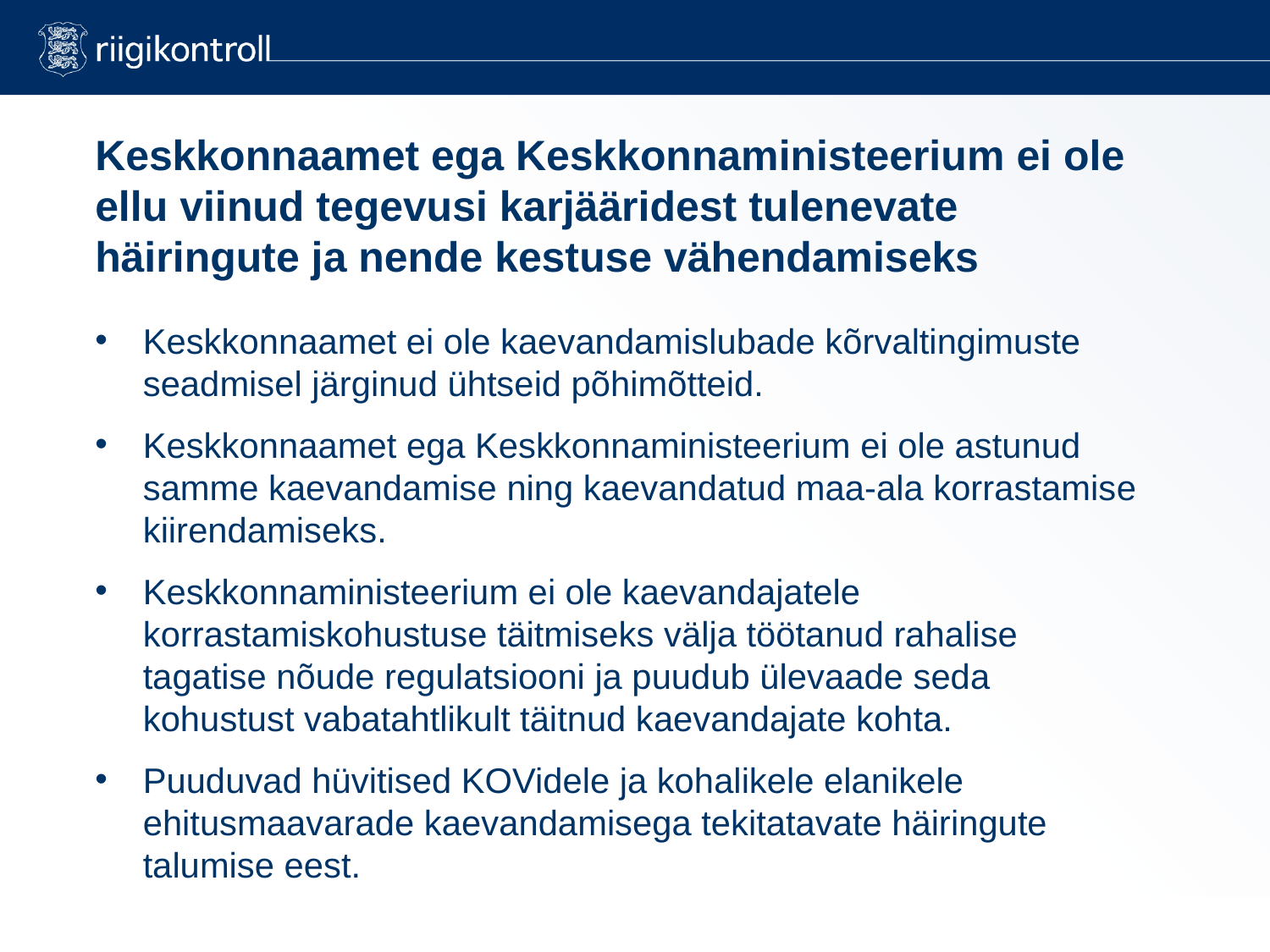

# Keskkonnaamet ega Keskkonnaministeerium ei ole ellu viinud tegevusi karjääridest tulenevate häiringute ja nende kestuse vähendamiseks
Keskkonnaamet ei ole kaevandamislubade kõrvaltingimuste seadmisel järginud ühtseid põhimõtteid.
Keskkonnaamet ega Keskkonnaministeerium ei ole astunud samme kaevandamise ning kaevandatud maa-ala korrastamise kiirendamiseks.
Keskkonnaministeerium ei ole kaevandajatele korrastamiskohustuse täitmiseks välja töötanud rahalise tagatise nõude regulatsiooni ja puudub ülevaade seda kohustust vabatahtlikult täitnud kaevandajate kohta.
Puuduvad hüvitised KOVidele ja kohalikele elanikele ehitusmaavarade kaevandamisega tekitatavate häiringute talumise eest.